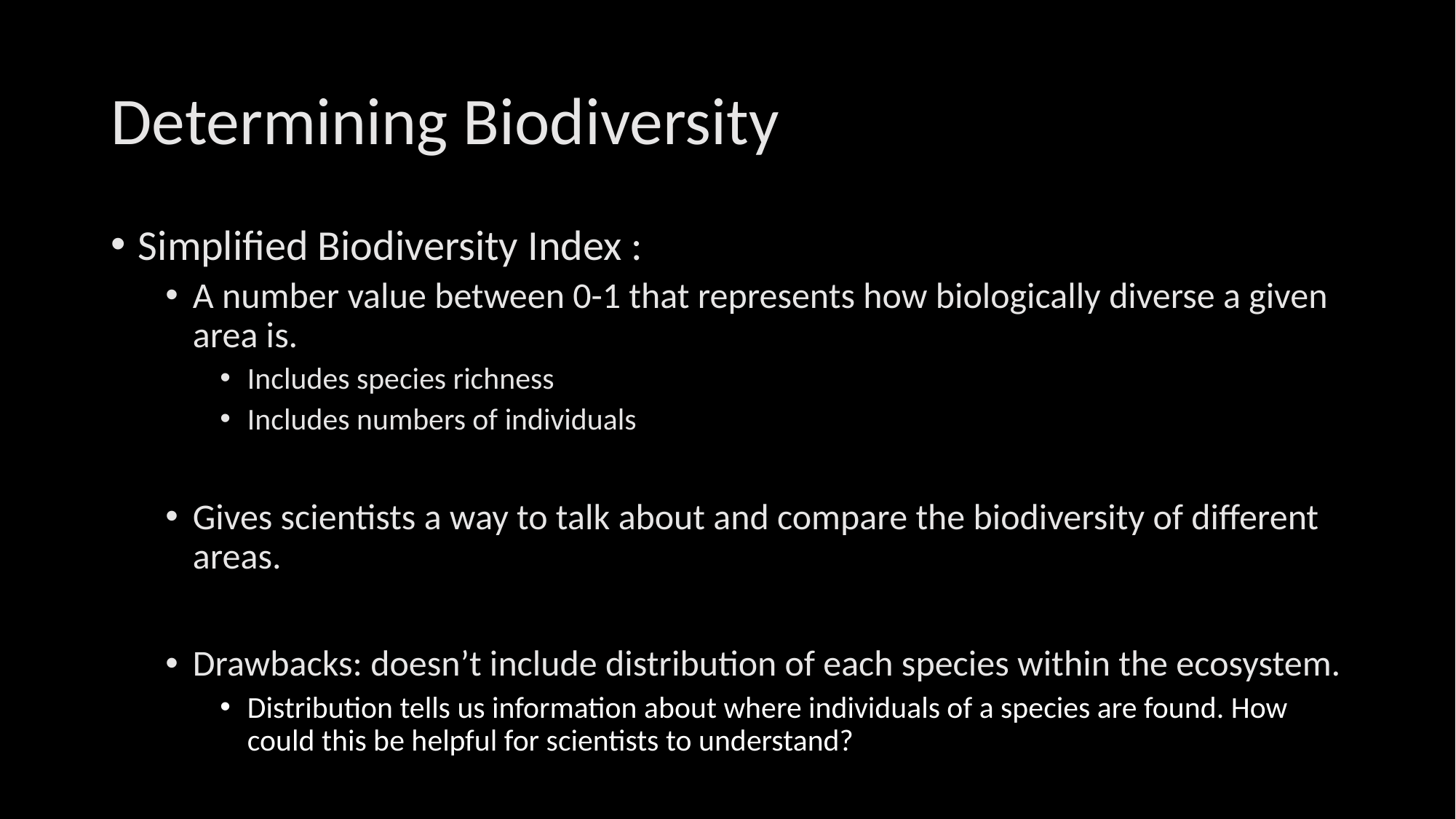

# Determining Biodiversity
Simplified Biodiversity Index :
A number value between 0-1 that represents how biologically diverse a given area is.
Includes species richness
Includes numbers of individuals

Gives scientists a way to talk about and compare the biodiversity of different areas.

Drawbacks: doesn’t include distribution of each species within the ecosystem.
Distribution tells us information about where individuals of a species are found. How could this be helpful for scientists to understand?